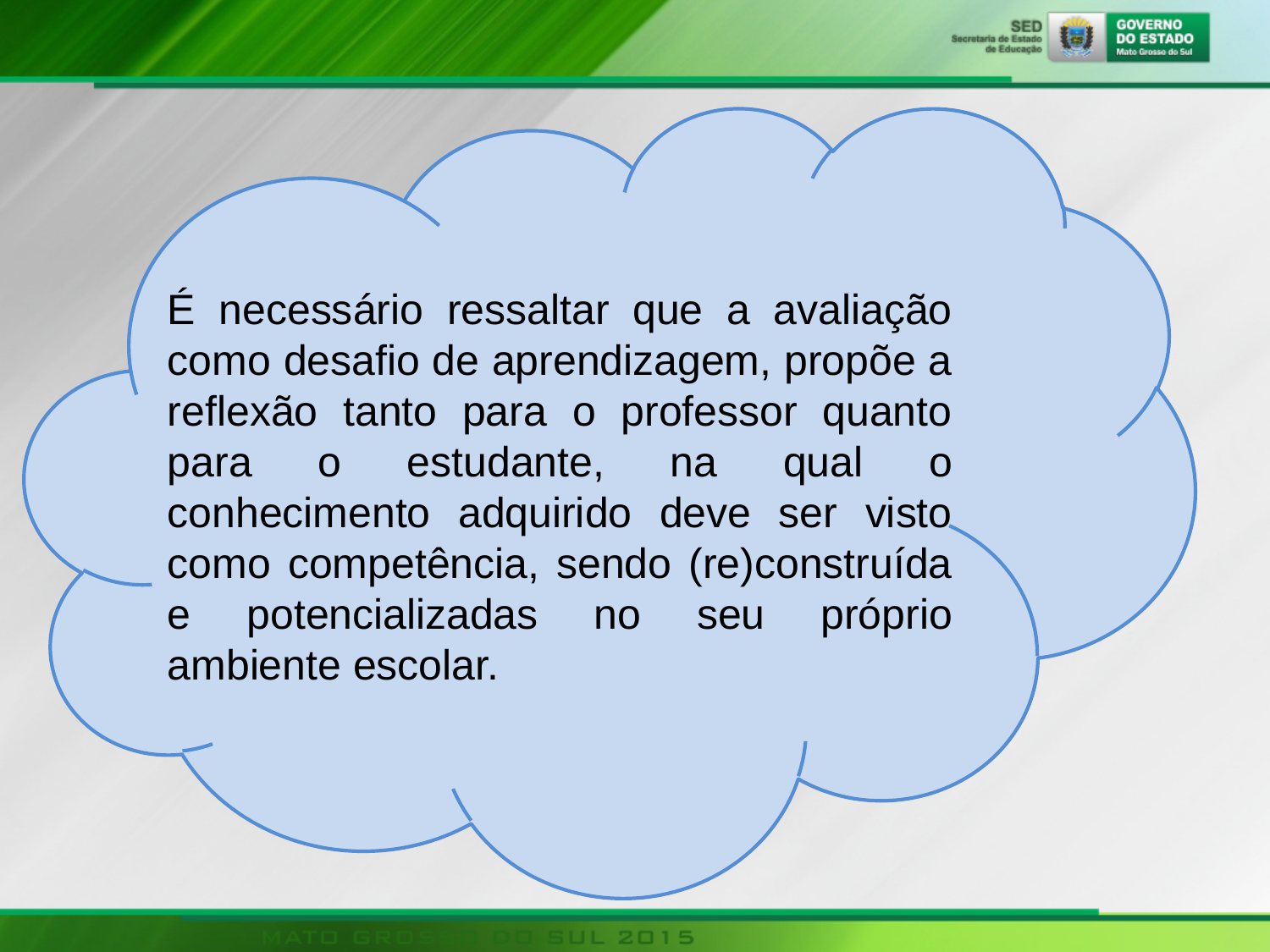

É necessário ressaltar que a avaliação como desafio de aprendizagem, propõe a reflexão tanto para o professor quanto para o estudante, na qual o conhecimento adquirido deve ser visto como competência, sendo (re)construída e potencializadas no seu próprio ambiente escolar.